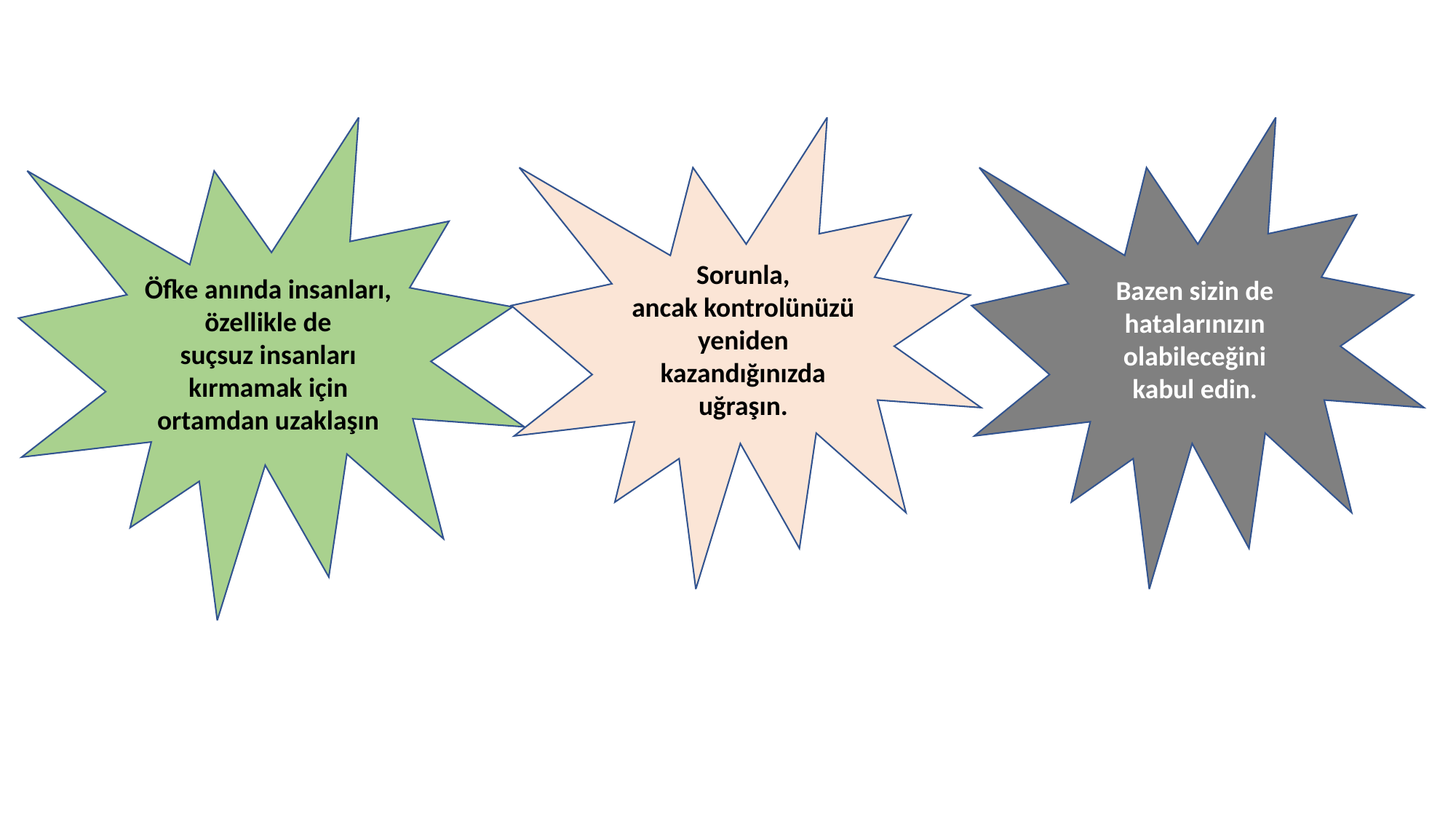

Öfke anında insanları, özellikle de
suçsuz insanları kırmamak için
ortamdan uzaklaşın

Sorunla,
ancak kontrolünüzü yeniden
kazandığınızda uğraşın.

Bazen sizin de
hatalarınızın
olabileceğini
kabul edin.